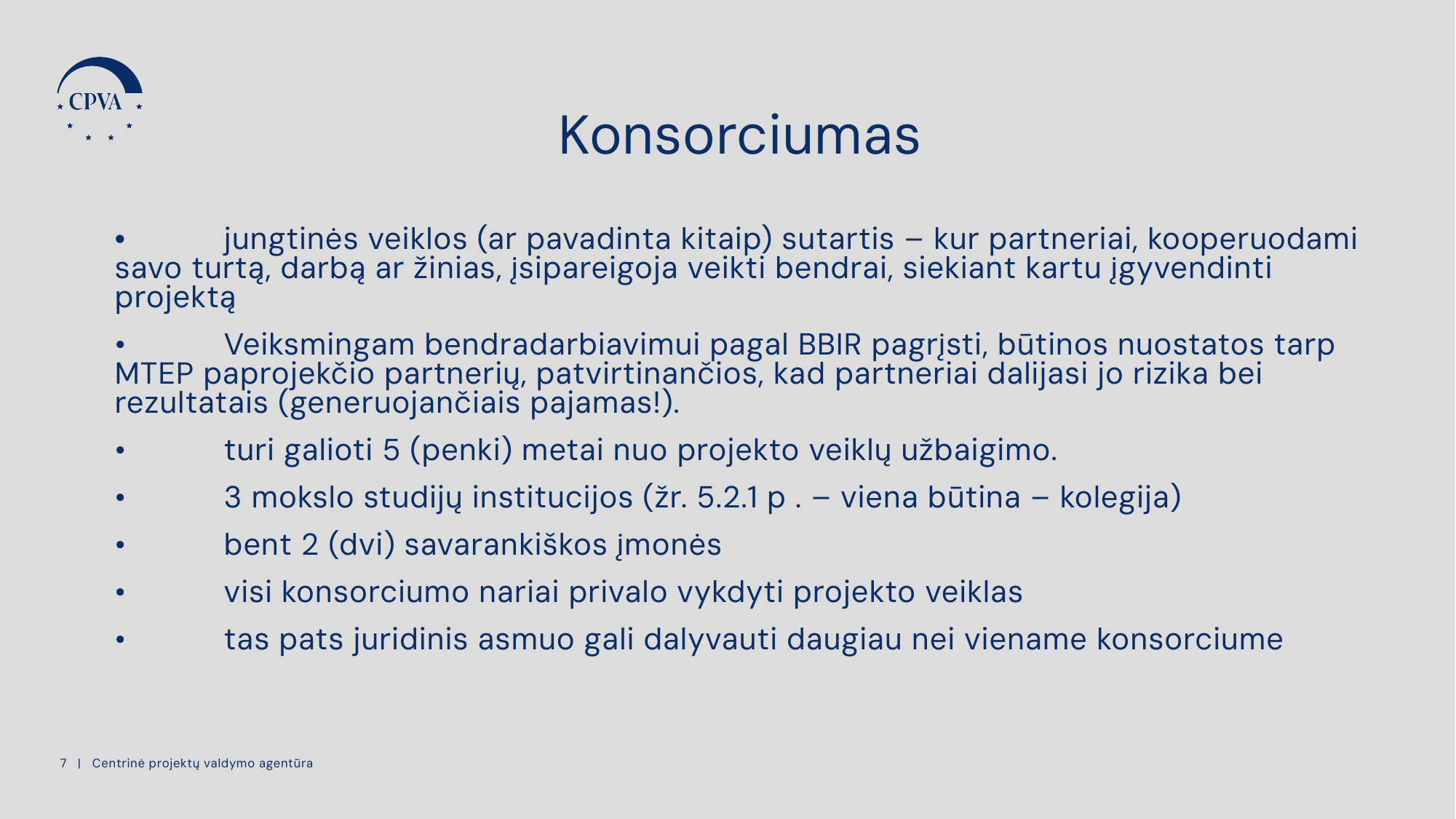

Konsorciumas

•	jungtinės veiklos (ar pavadinta kitaip) sutartis – kur partneriai, kooperuodami savo turtą, darbą ar žinias, įsipareigoja veikti bendrai, siekiant kartu įgyvendinti projektą
•	Veiksmingam bendradarbiavimui pagal BBIR pagrįsti, būtinos nuostatos tarp MTEP paprojekčio partnerių, patvirtinančios, kad partneriai dalijasi jo rizika bei rezultatais (generuojančiais pajamas!).
•	turi galioti 5 (penki) metai nuo projekto veiklų užbaigimo.
•	3 mokslo studijų institucijos (žr. 5.2.1 p . – viena būtina – kolegija)
•	bent 2 (dvi) savarankiškos įmonės
•	visi konsorciumo nariai privalo vykdyti projekto veiklas
•	tas pats juridinis asmuo gali dalyvauti daugiau nei viename konsorciume

7   |   Centrinė projektų valdymo agentūra